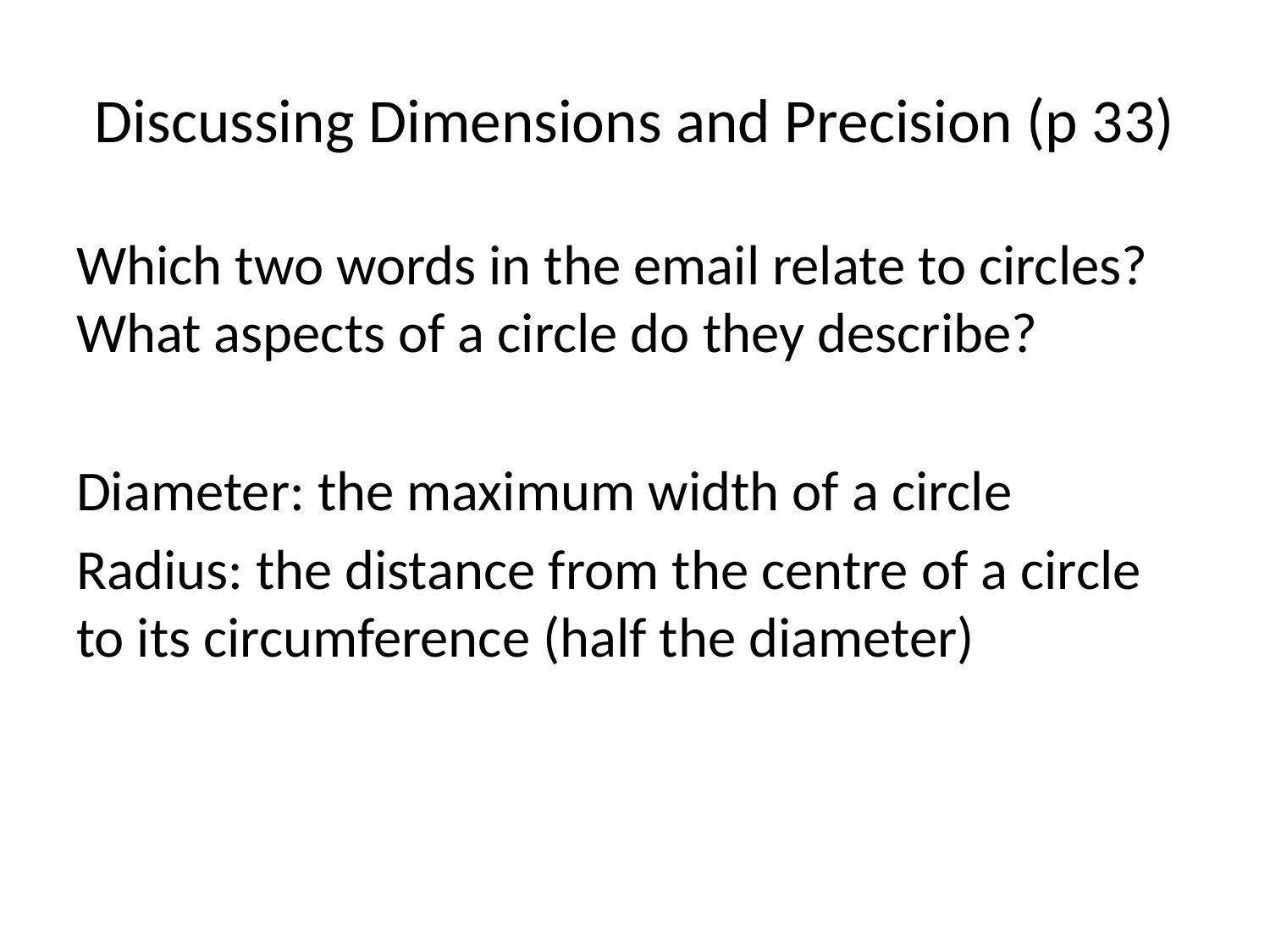

# Discussing Dimensions and Precision (p 33)
Which two words in the email relate to circles?  What aspects of a circle do they describe?

Diameter: the maximum width of a circle
Radius: the distance from the centre of a circle to its circumference (half the diameter)